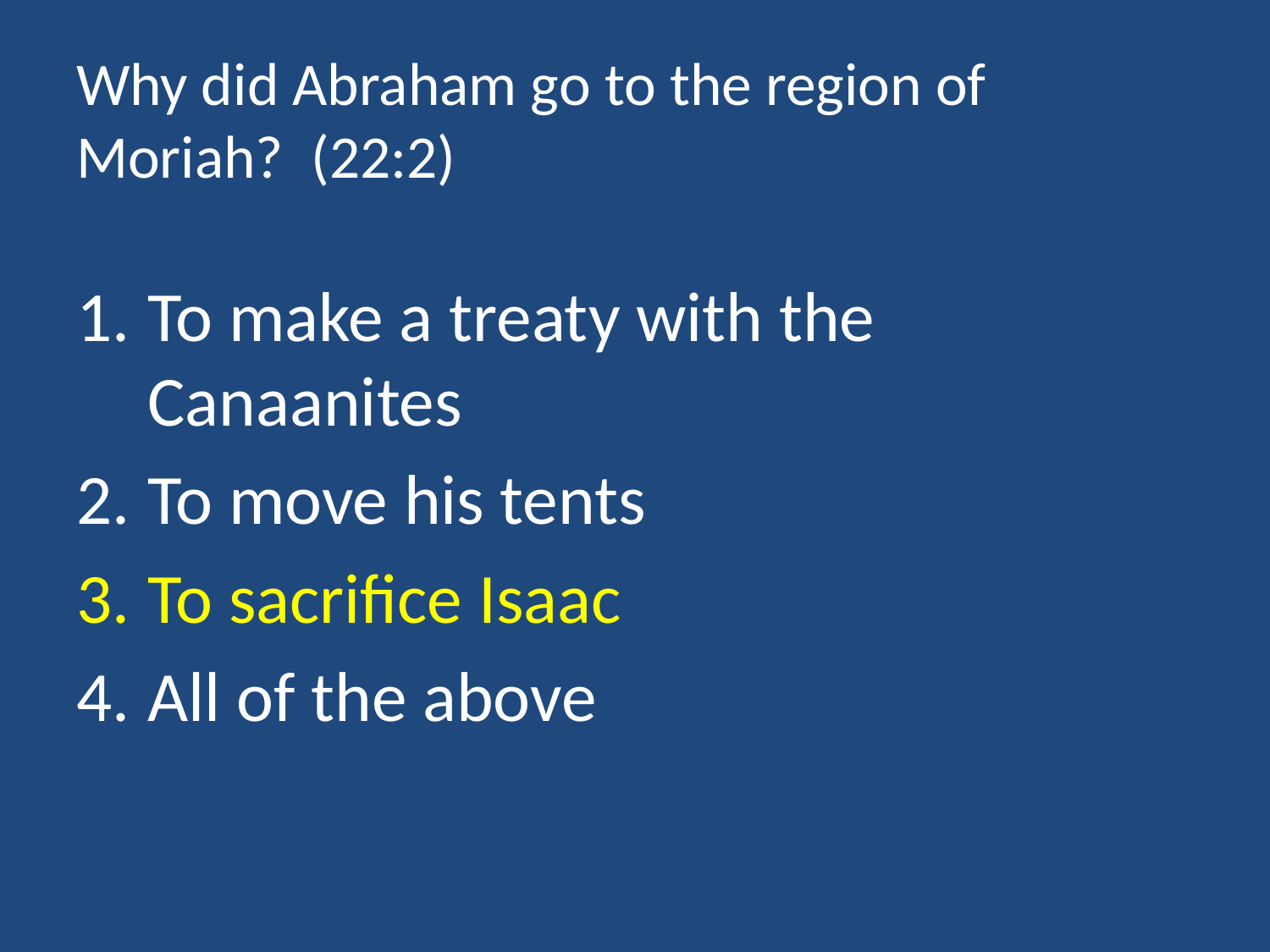

# Why did Abraham go to the region of Moriah?  (22:2)
To make a treaty with the Canaanites
To move his tents
To sacrifice Isaac
All of the above